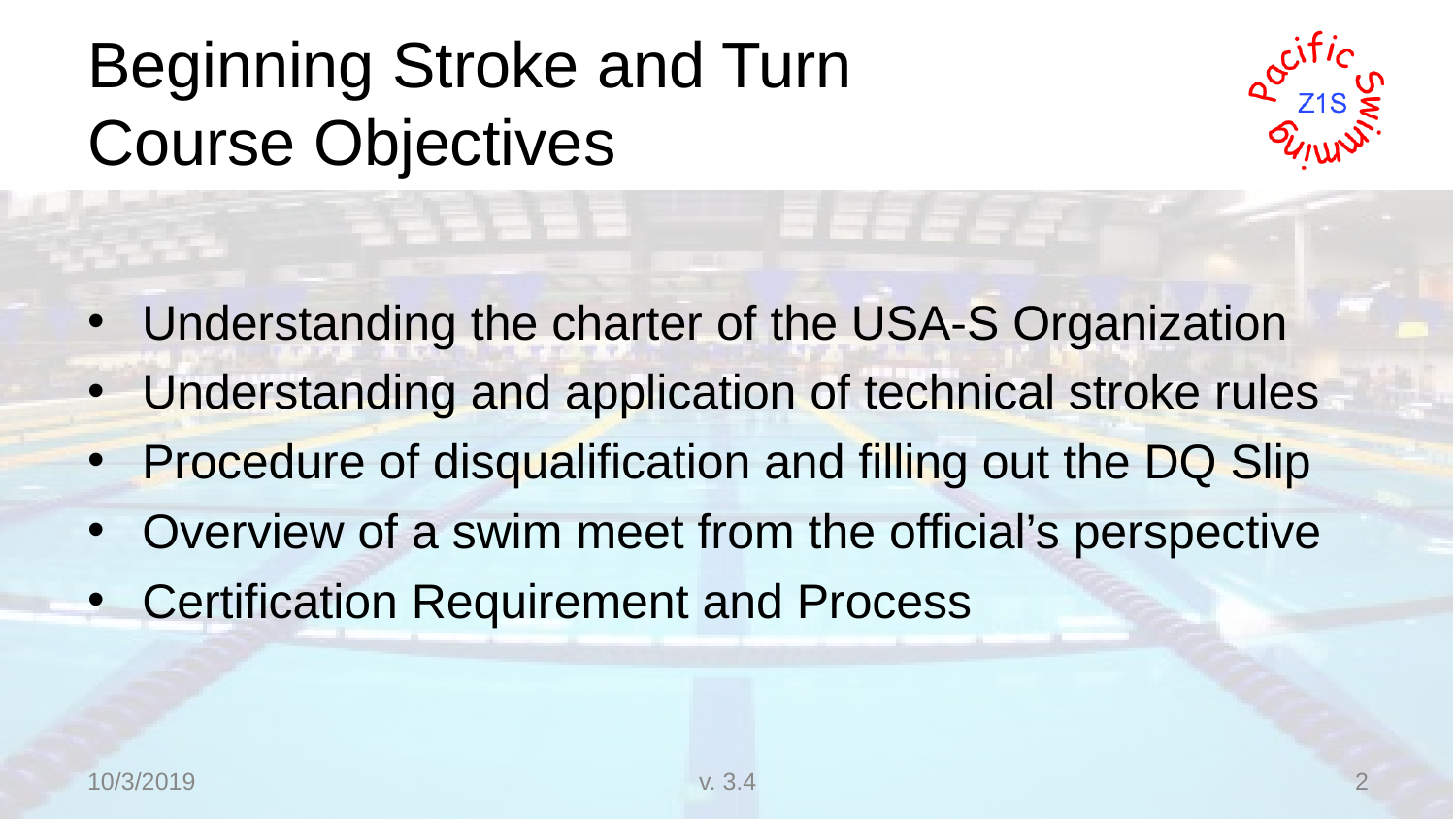

# Beginning Stroke and Turn Course Objectives

Understanding the charter of the USA-S Organization
Understanding and application of technical stroke rules
Procedure of disqualification and filling out the DQ Slip
Overview of a swim meet from the official’s perspective
Certification Requirement and Process
10/3/2019
v. 3.4
2